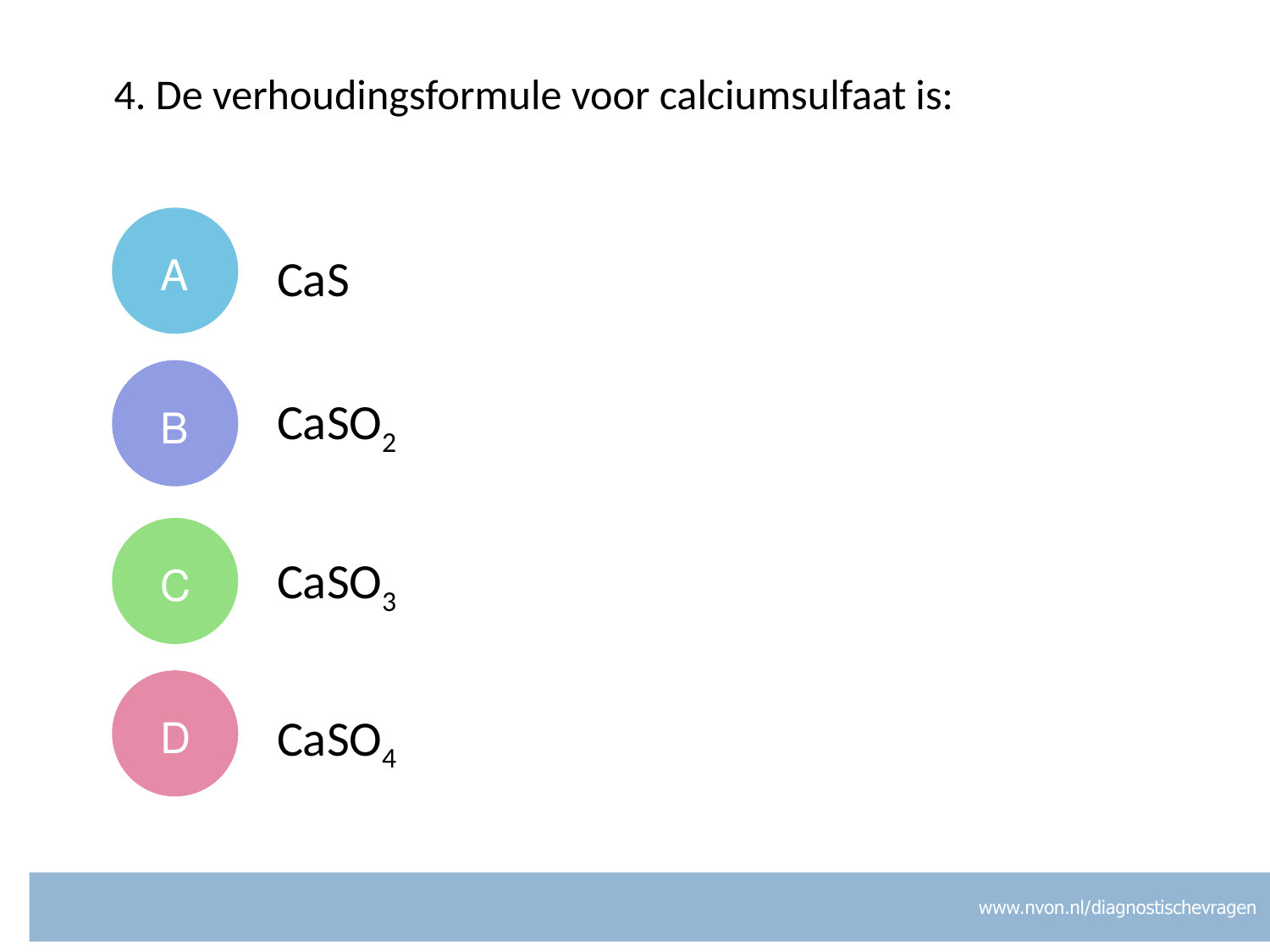

# 4. De verhoudingsformule voor calciumsulfaat is:

A
CaS

B
CaSO2

C
CaSO3

D
CaSO4

www.nvon.nl/diagnostischevragen